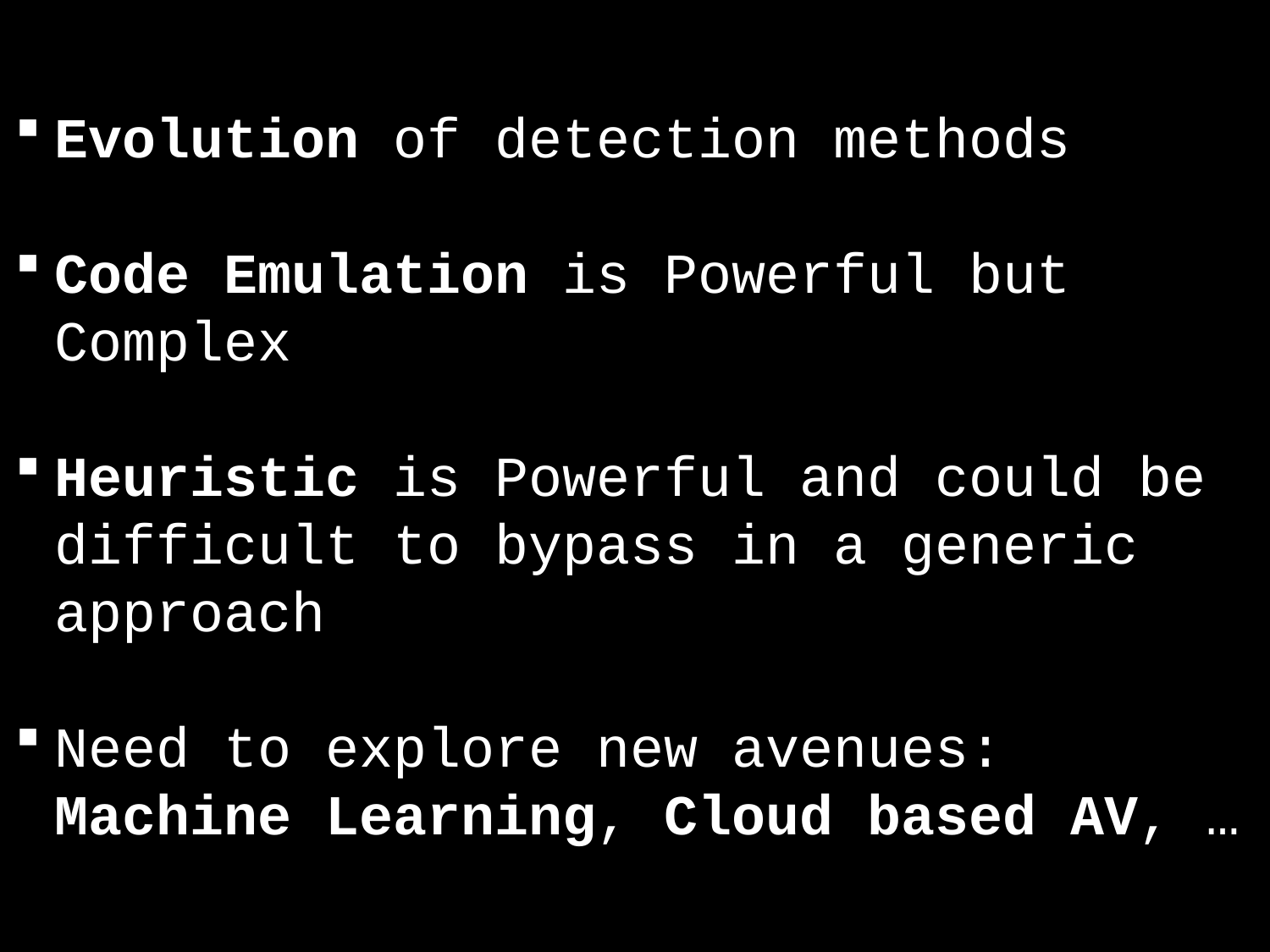

Evolution of detection methods

Code Emulation is Powerful but Complex

Heuristic is Powerful and could be difficult to bypass in a generic approach

Need to explore new avenues: Machine Learning, Cloud based AV, …